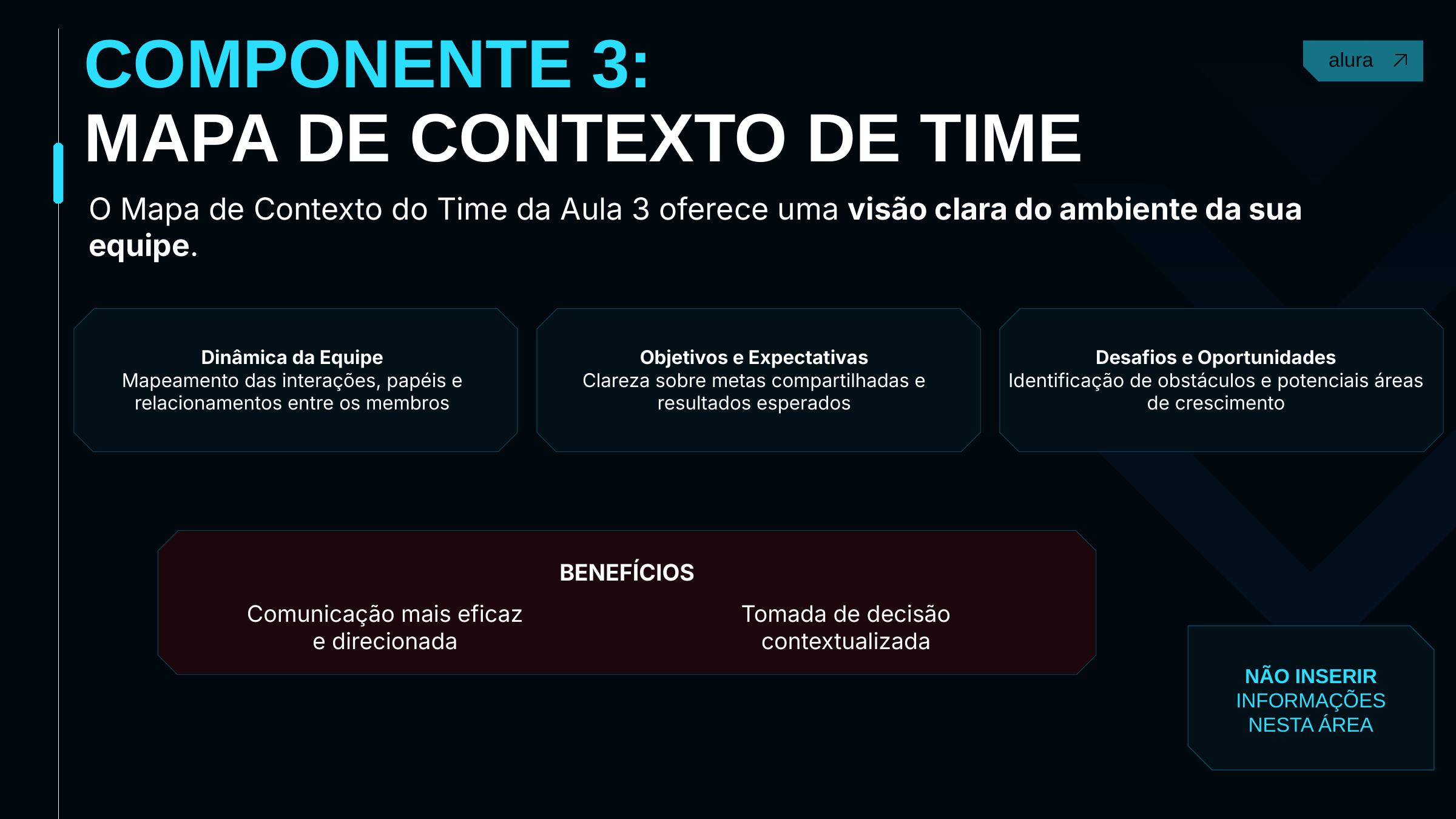

COMPONENTE 3:
MAPA DE CONTEXTO DE TIME
Contact
O Mapa de Contexto do Time da Aula 3 oferece uma visão clara do ambiente da sua equipe.

Dinâmica da Equipe
Mapeamento das interações, papéis e relacionamentos entre os membros
Objetivos e Expectativas
Clareza sobre metas compartilhadas e resultados esperados
Desafios e Oportunidades
Identificação de obstáculos e potenciais áreas de crescimento

BENEFÍCIOS
Comunicação mais eficaz e direcionada
Tomada de decisão contextualizada

NÃO INSERIR INFORMAÇÕES NESTA ÁREA